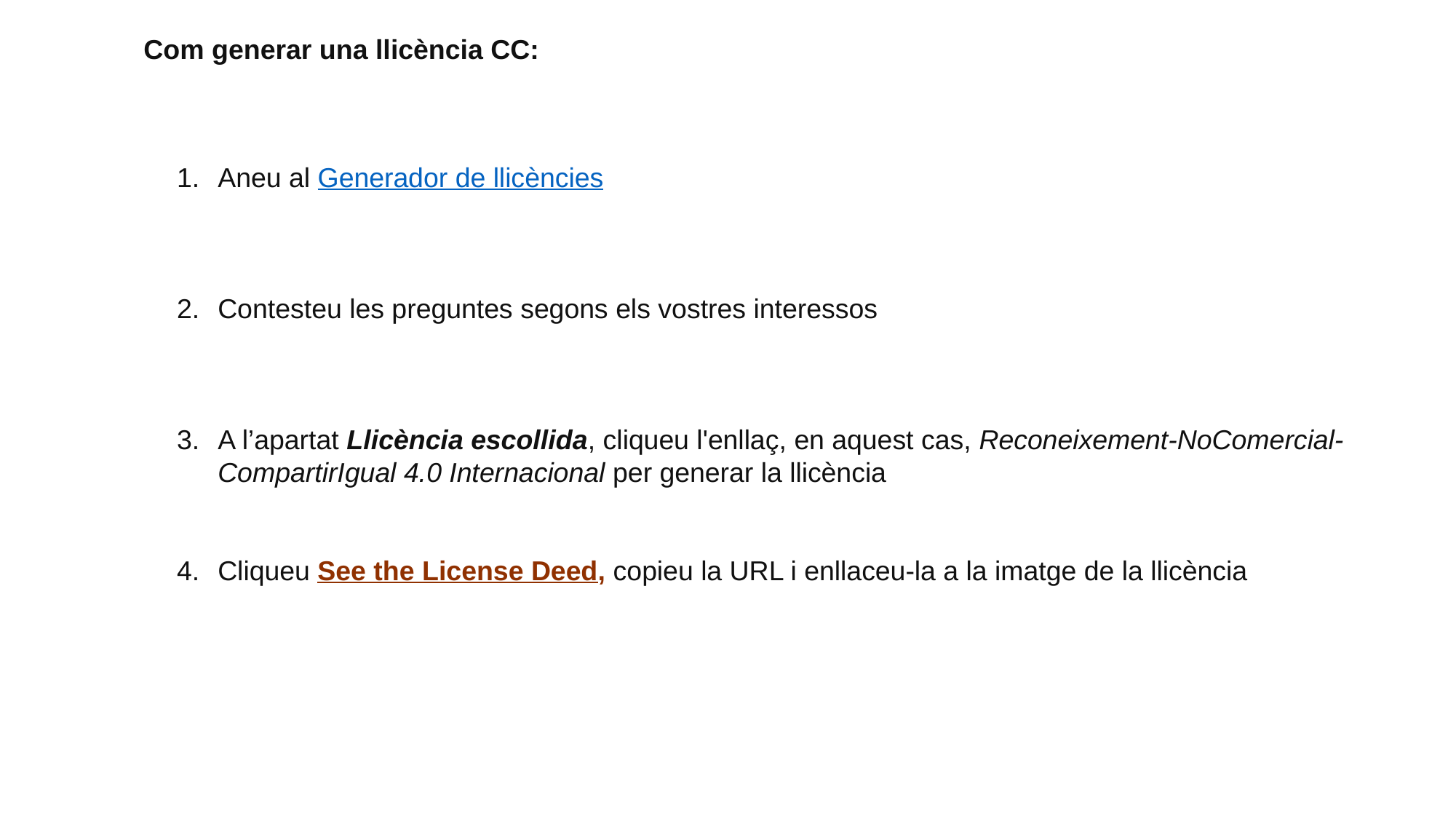

Com generar una llicència CC:
Aneu al Generador de llicències

Contesteu les preguntes segons els vostres interessos

A l’apartat Llicència escollida, cliqueu l'enllaç, en aquest cas, Reconeixement-NoComercial-CompartirIgual 4.0 Internacional per generar la llicència

Cliqueu See the License Deed, copieu la URL i enllaceu-la a la imatge de la llicència